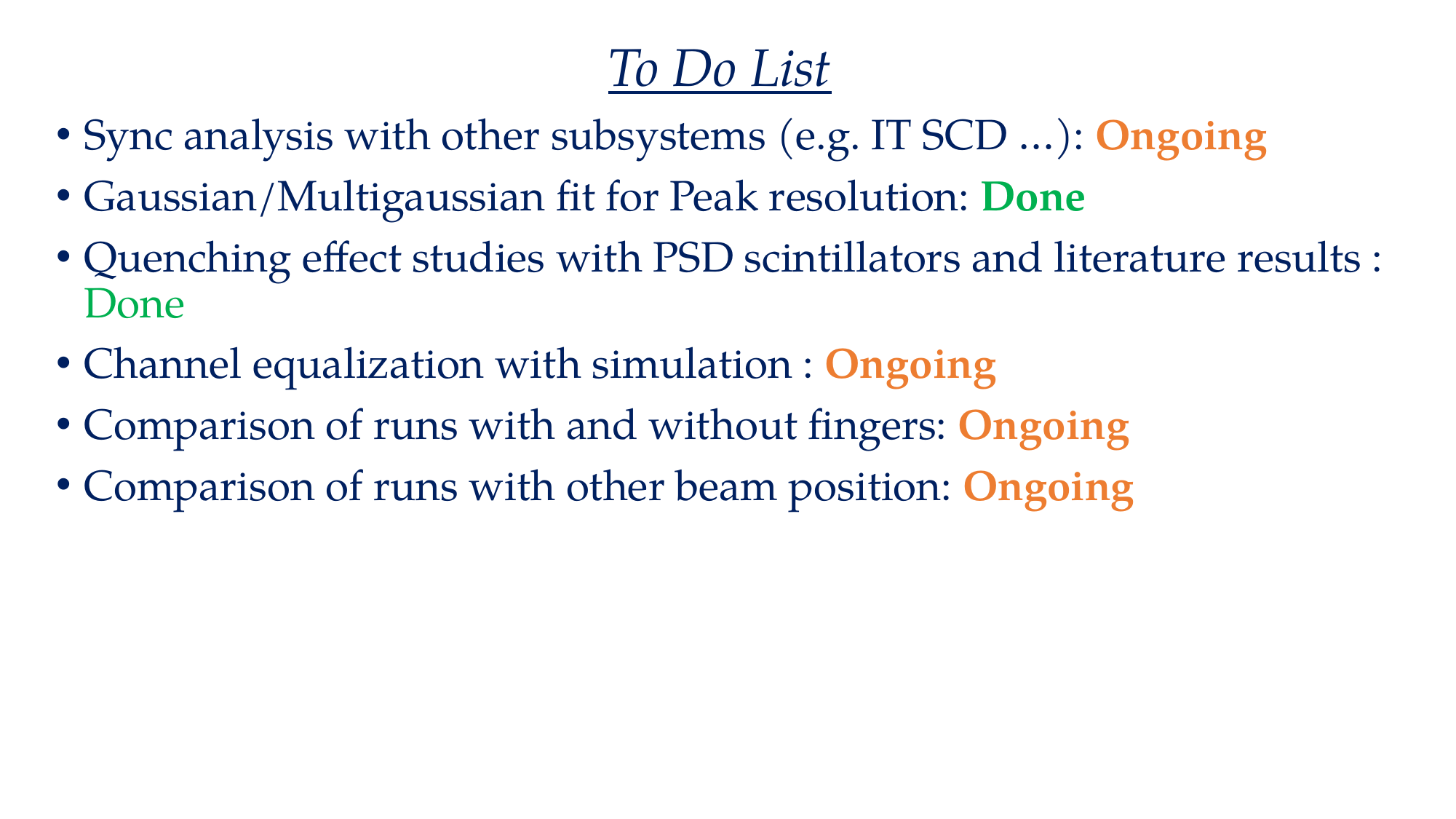

To Do List
Sync analysis with other subsystems (e.g. IT SCD …): Ongoing
Gaussian/Multigaussian fit for Peak resolution: Done
Quenching effect studies with PSD scintillators and literature results : Done
Channel equalization with simulation : Ongoing
Comparison of runs with and without fingers: Ongoing
Comparison of runs with other beam position: Ongoing